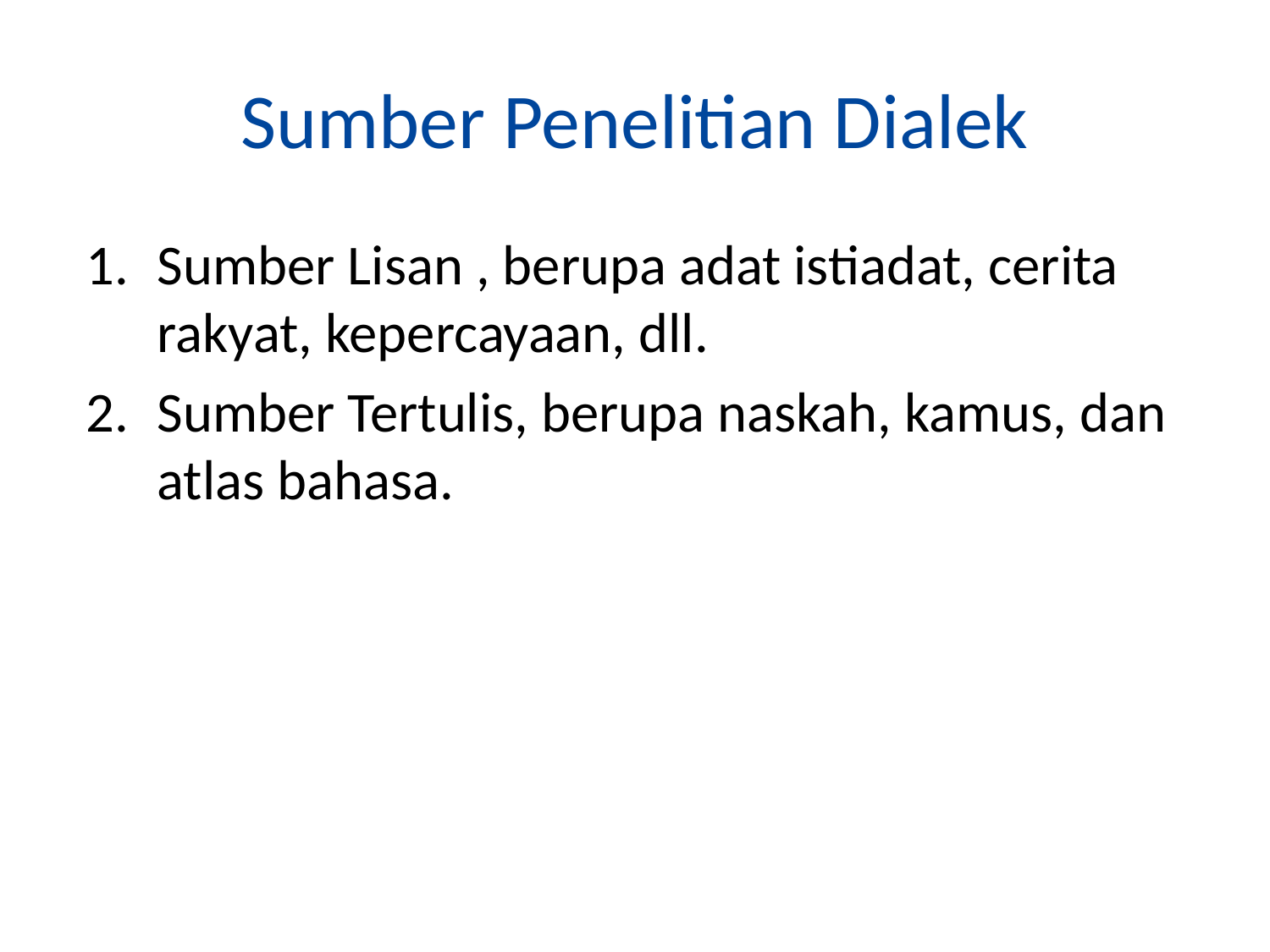

# Sumber Penelitian Dialek
Sumber Lisan , berupa adat istiadat, cerita rakyat, kepercayaan, dll.
Sumber Tertulis, berupa naskah, kamus, dan atlas bahasa.